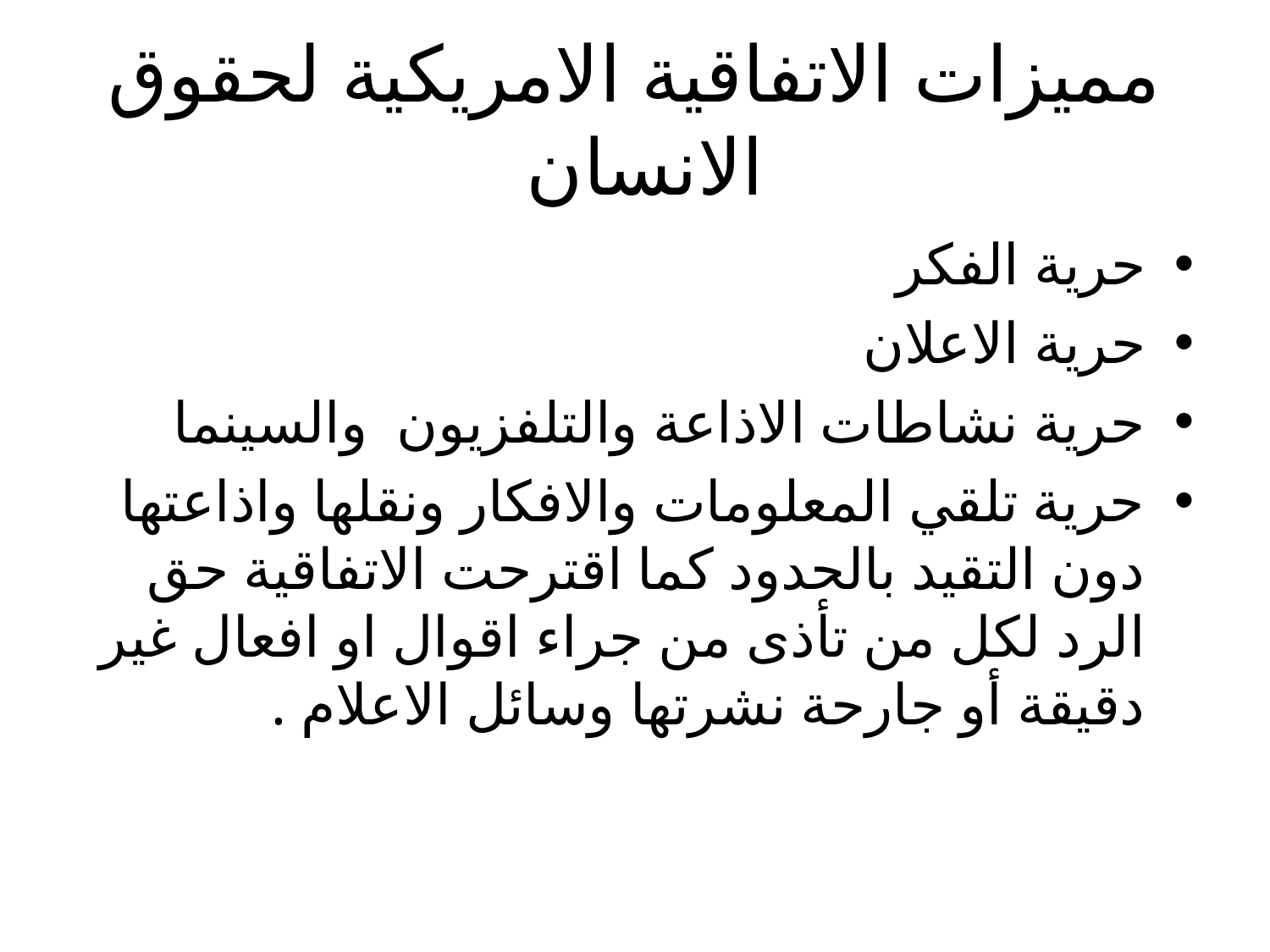

# مميزات الاتفاقية الامريكية لحقوق الانسان
حرية الفكر
حرية الاعلان
حرية نشاطات الاذاعة والتلفزيون  والسينما
حرية تلقي المعلومات والافكار ونقلها واذاعتها دون التقيد بالحدود كما اقترحت الاتفاقية حق الرد لكل من تأذى من جراء اقوال او افعال غير دقيقة أو جارحة نشرتها وسائل الاعلام .